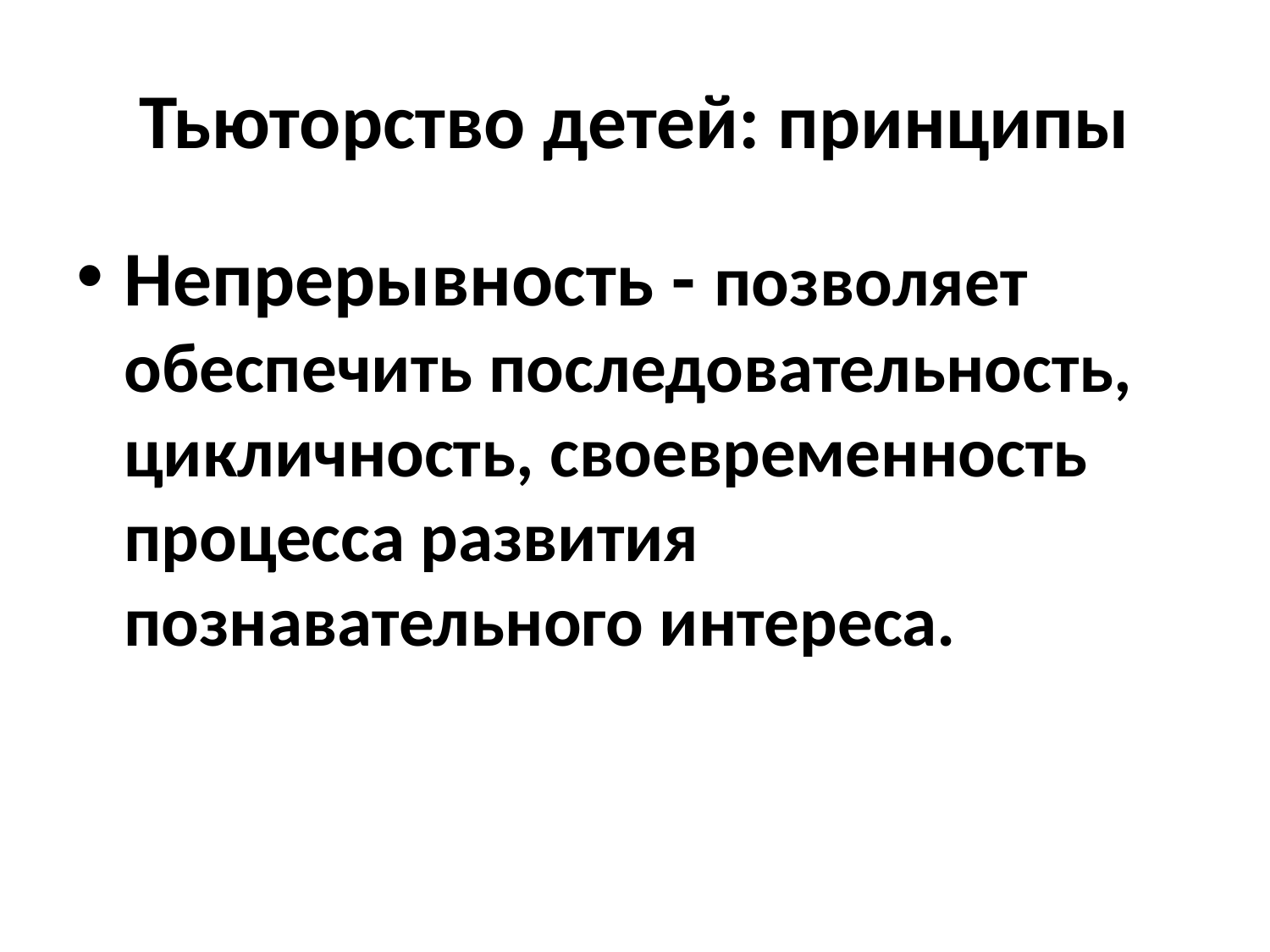

# Тьюторство детей: принципы
Непрерывность - позволяет обеспечить последовательность, цикличность, своевременность процесса развития познавательного интереса.